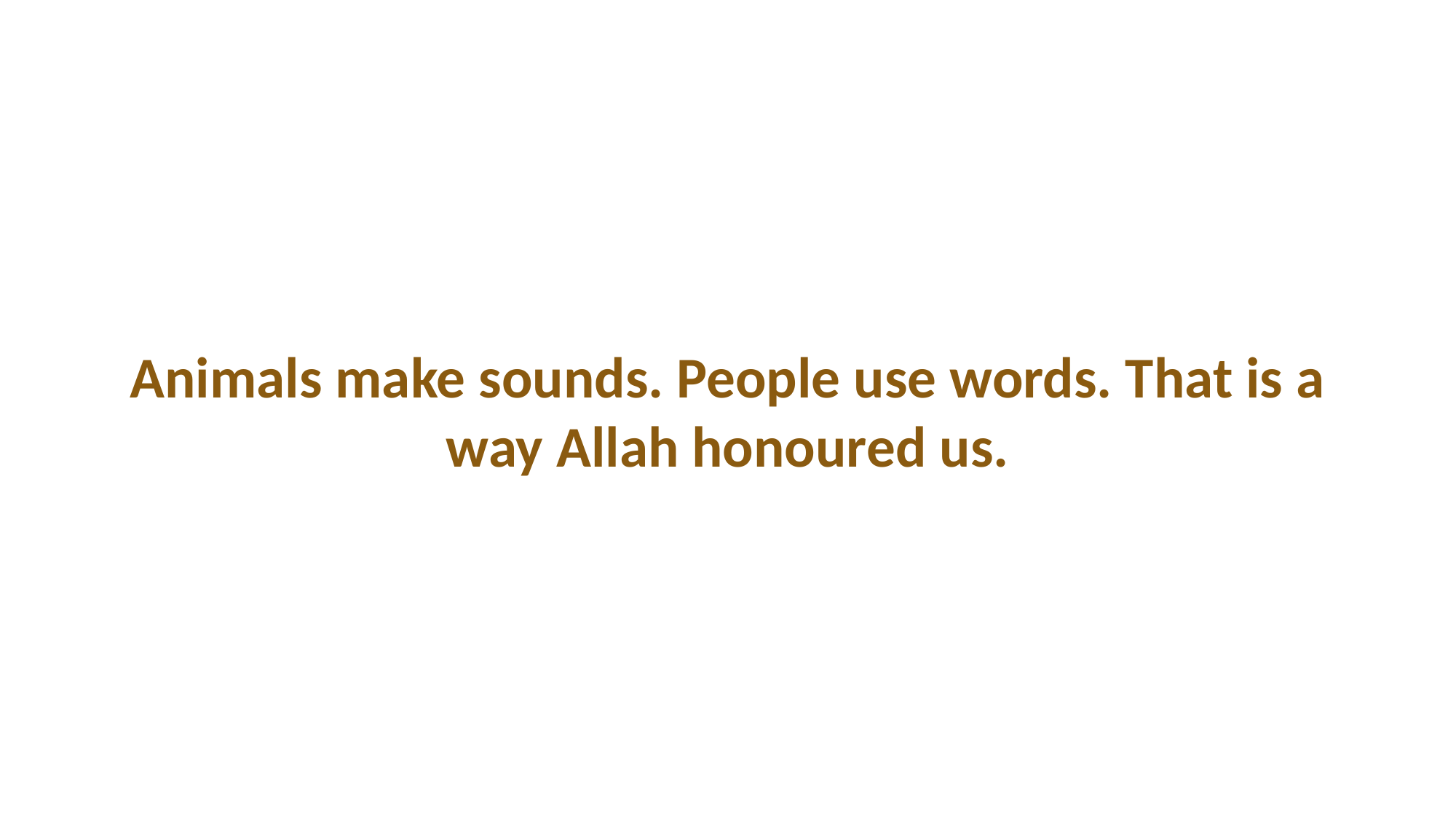

Animals make sounds. People use words. That is a way Allah honoured us.